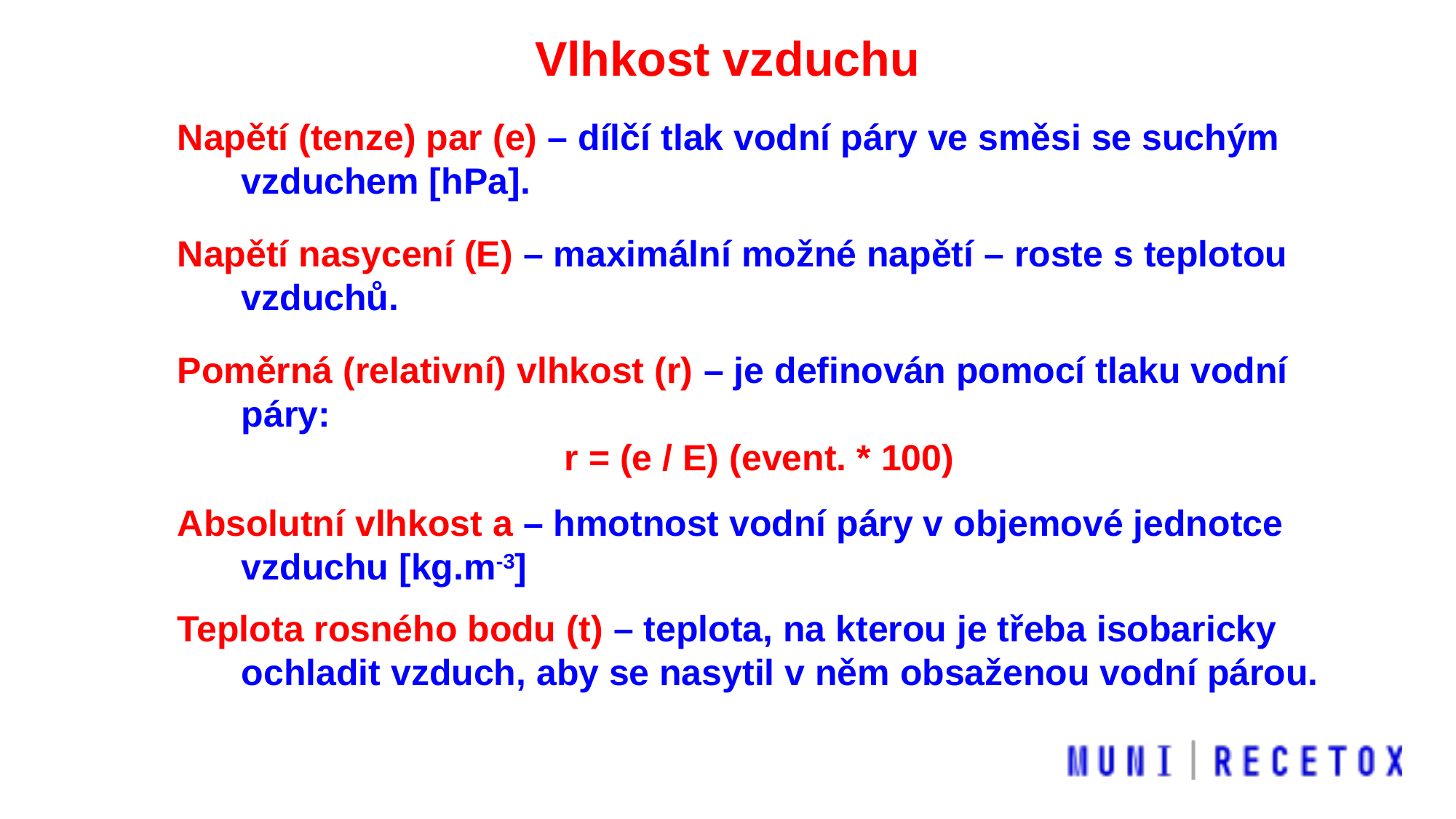

Vlhkost vzduchu
Napětí (tenze) par (e) – dílčí tlak vodní páry ve směsi se suchým vzduchem [hPa].

Napětí nasycení (E) – maximální možné napětí – roste s teplotou vzduchů.

Poměrná (relativní) vlhkost (r) – je definován pomocí tlaku vodní páry:
r = (e / E) (event. * 100)

Absolutní vlhkost a – hmotnost vodní páry v objemové jednotce vzduchu [kg.m-3]

Teplota rosného bodu (t) – teplota, na kterou je třeba isobaricky ochladit vzduch, aby se nasytil v něm obsaženou vodní párou.